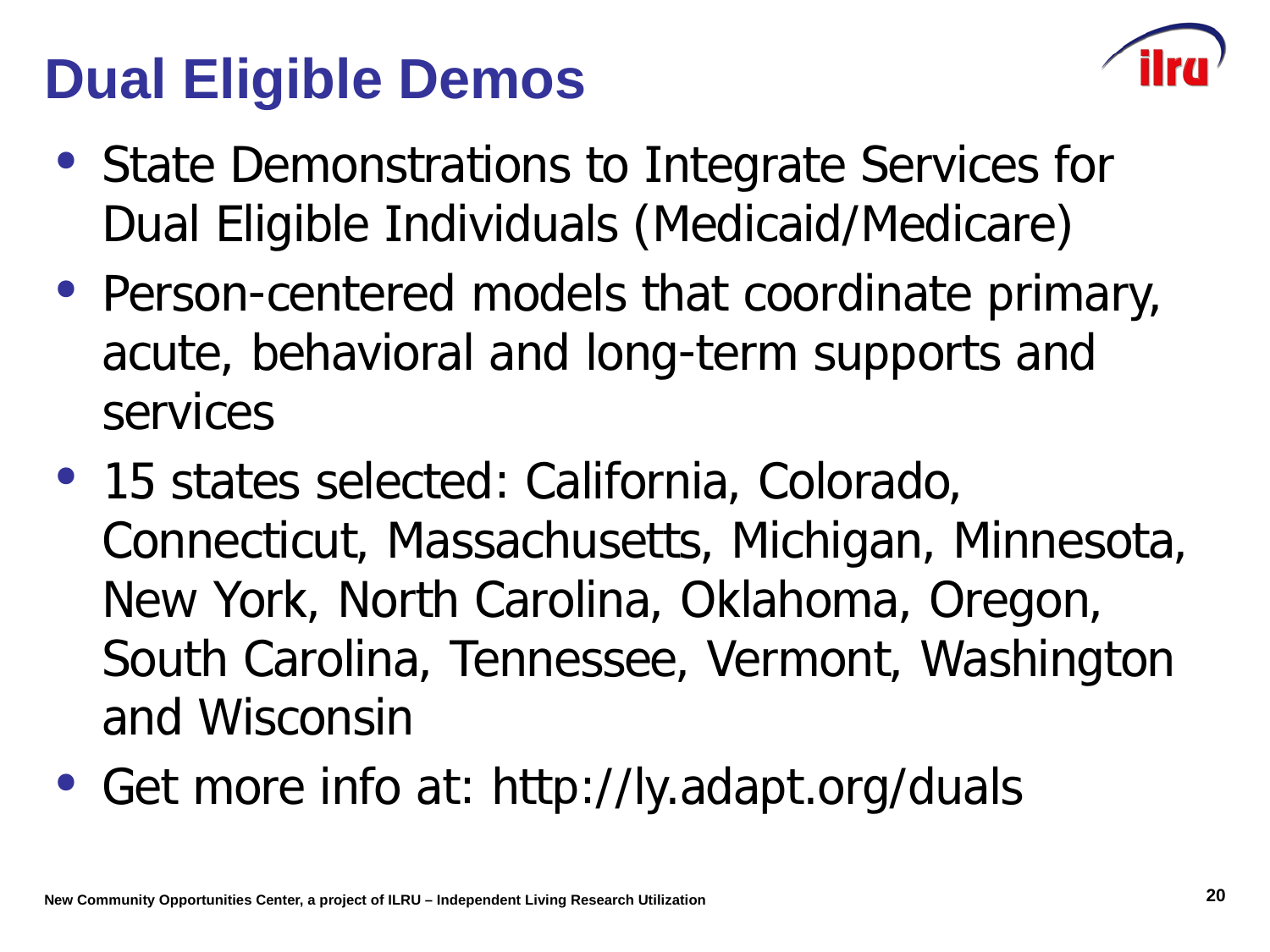

Dual Eligible Demos

State Demonstrations to Integrate Services for Dual Eligible Individuals (Medicaid/Medicare)
Person-centered models that coordinate primary, acute, behavioral and long-term supports and services
15 states selected: California, Colorado, Connecticut, Massachusetts, Michigan, Minnesota, New York, North Carolina, Oklahoma, Oregon, South Carolina, Tennessee, Vermont, Washington and Wisconsin
Get more info at: http://ly.adapt.org/duals

20